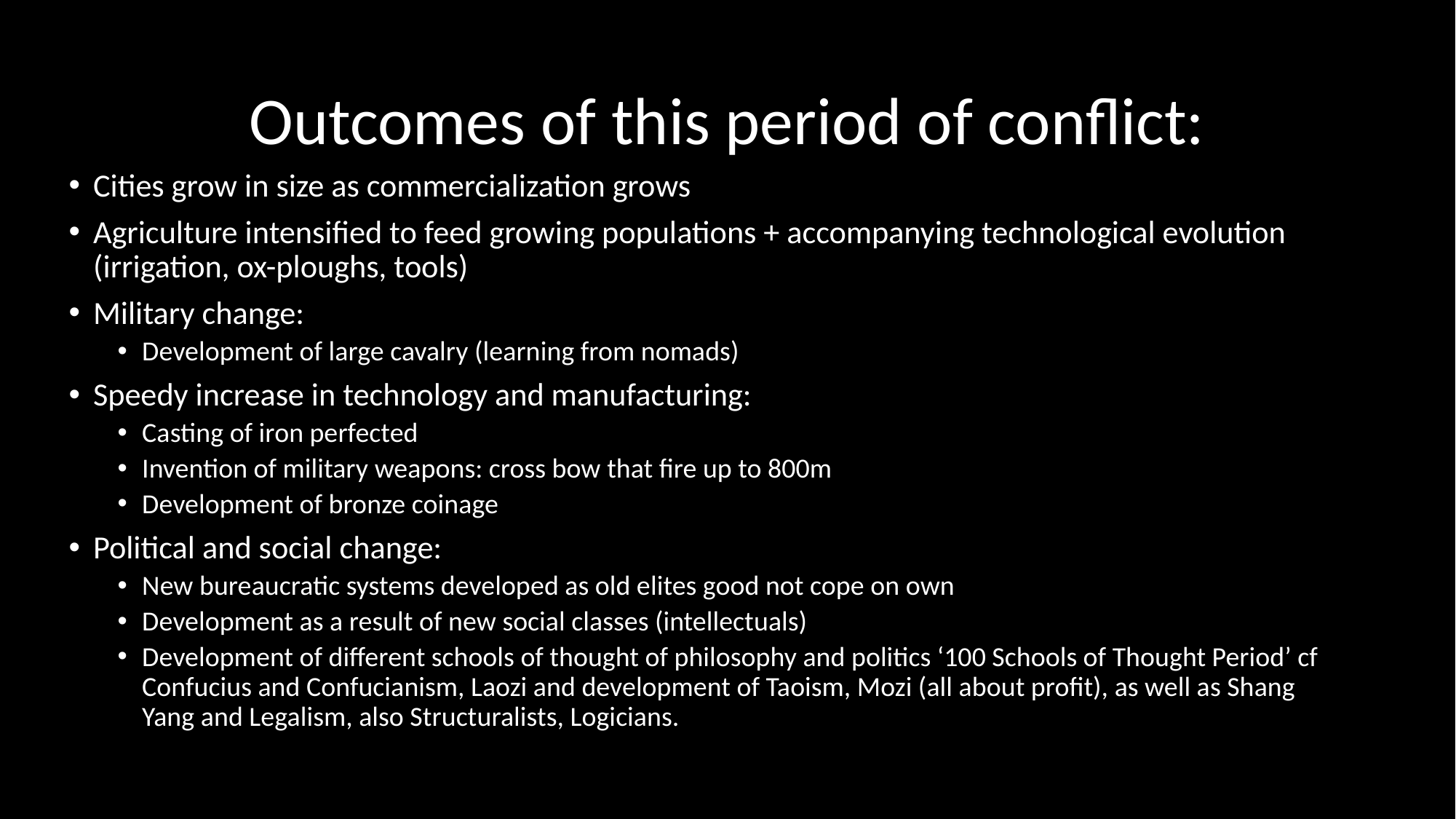

# Outcomes of this period of conflict:
Cities grow in size as commercialization grows
Agriculture intensified to feed growing populations + accompanying technological evolution (irrigation, ox-ploughs, tools)
Military change:
Development of large cavalry (learning from nomads)
Speedy increase in technology and manufacturing:
Casting of iron perfected
Invention of military weapons: cross bow that fire up to 800m
Development of bronze coinage
Political and social change:
New bureaucratic systems developed as old elites good not cope on own
Development as a result of new social classes (intellectuals)
Development of different schools of thought of philosophy and politics ‘100 Schools of Thought Period’ cf Confucius and Confucianism, Laozi and development of Taoism, Mozi (all about profit), as well as Shang Yang and Legalism, also Structuralists, Logicians.